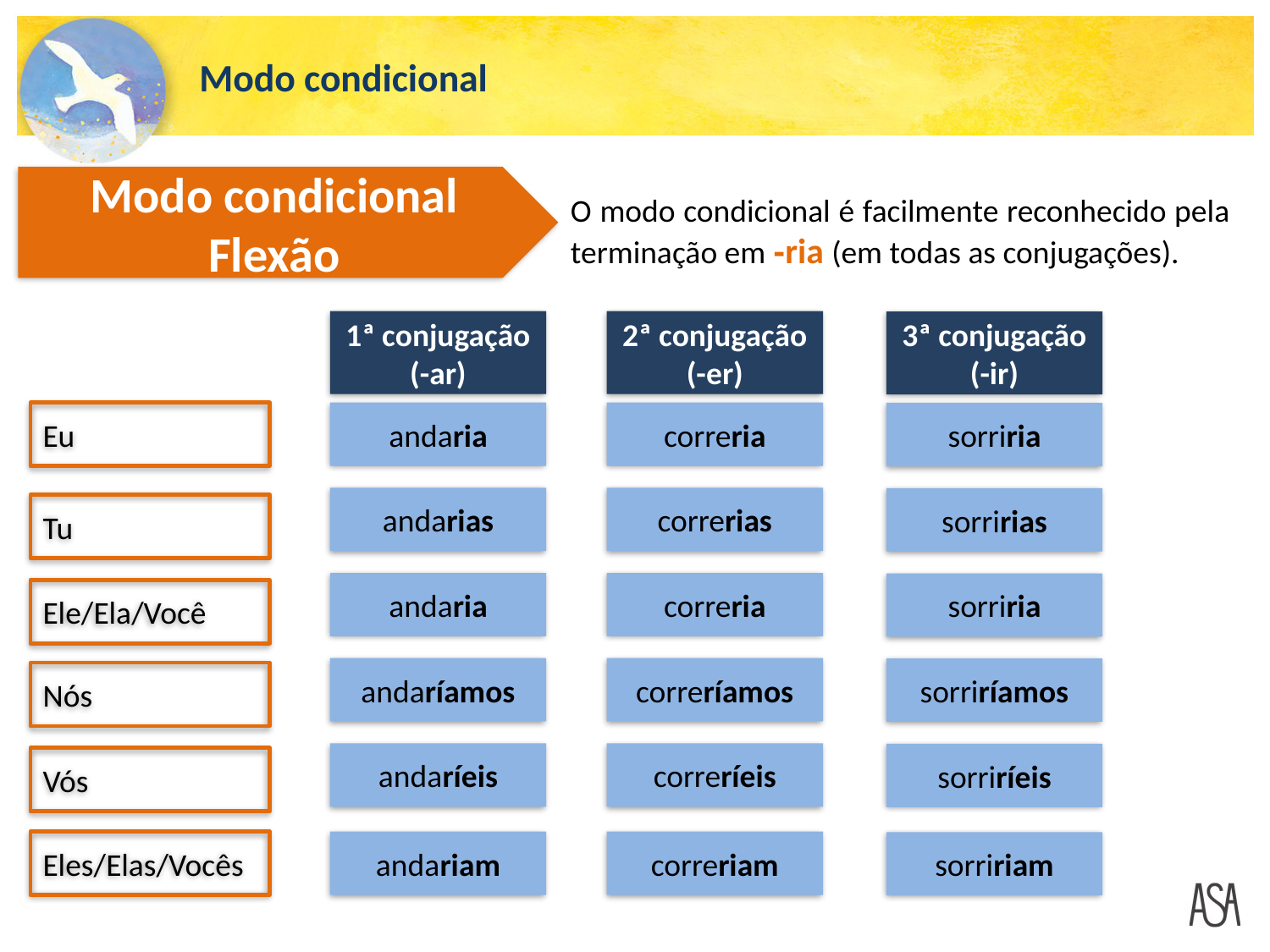

Modo condicional
Modo condicional Flexão
O modo condicional é facilmente reconhecido pela terminação em ‑ria (em todas as conjugações).
1ª conjugação (-ar)
2ª conjugação (-er)
3ª conjugação (-ir)
Eu
andaria
correria
sorriria
andarias
correrias
sorririas
Tu
andaria
correria
sorriria
Ele/Ela/Você
andaríamos
correríamos
sorriríamos
Nós
andaríeis
correríeis
sorriríeis
Vós
Eles/Elas/Vocês
andariam
correriam
sorririam